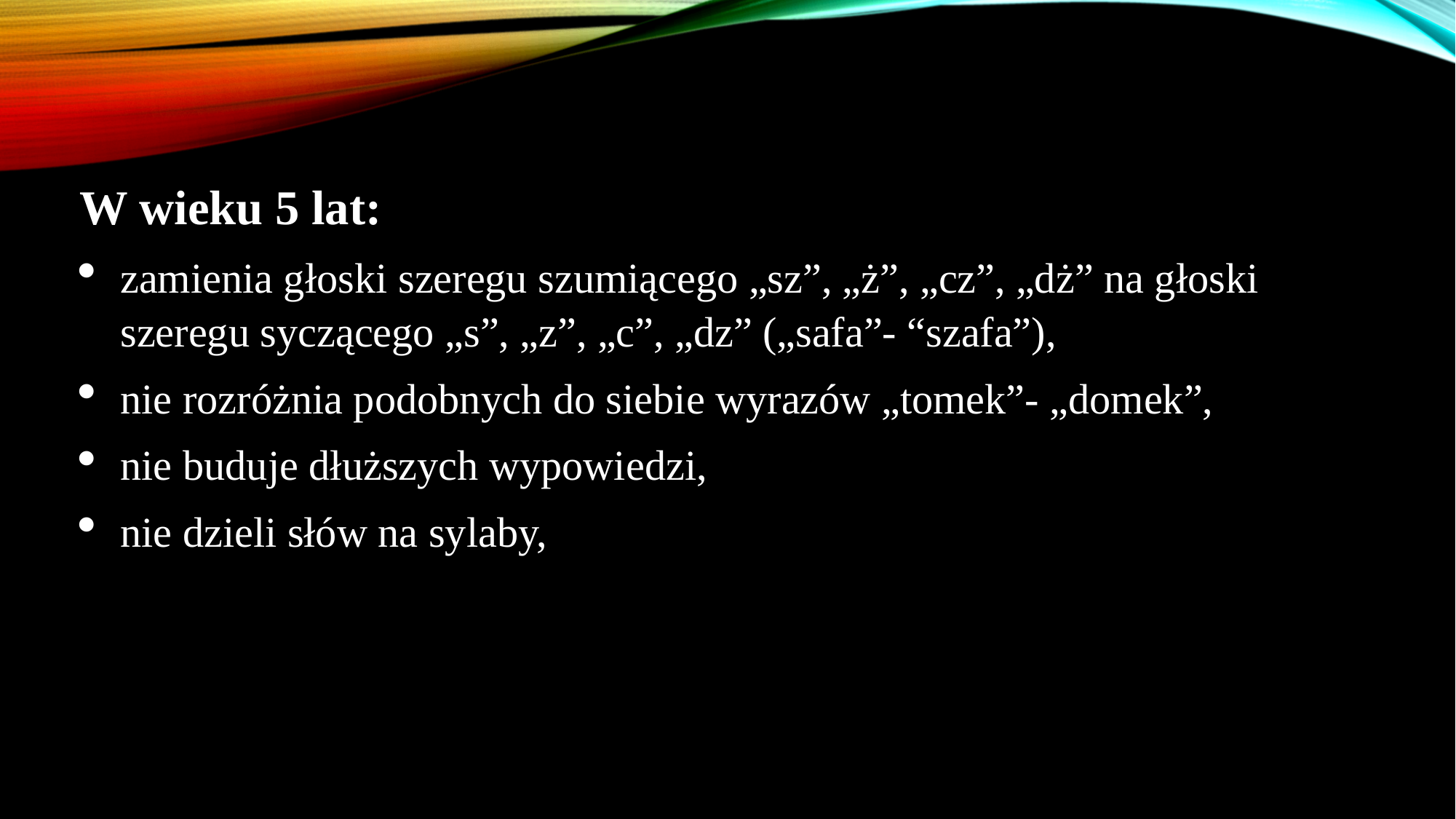

W wieku 5 lat:
zamienia głoski szeregu szumiącego „sz”, „ż”, „cz”, „dż” na głoski szeregu syczącego „s”, „z”, „c”, „dz” („safa”- “szafa”),
nie rozróżnia podobnych do siebie wyrazów „tomek”- „domek”,
nie buduje dłuższych wypowiedzi,
nie dzieli słów na sylaby,